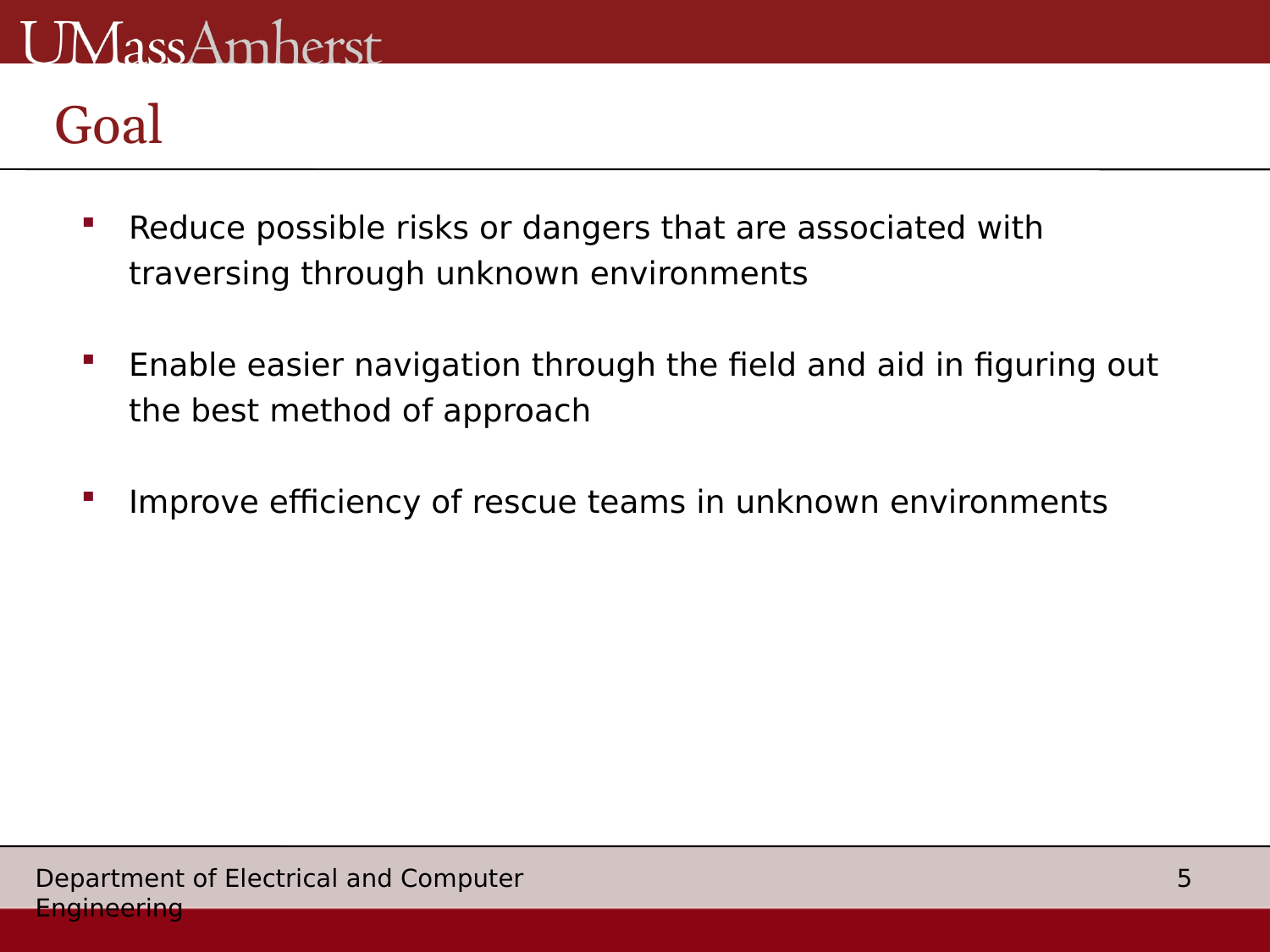

Goal
Reduce possible risks or dangers that are associated with traversing through unknown environments

Enable easier navigation through the field and aid in figuring out the best method of approach

Improve efficiency of rescue teams in unknown environments